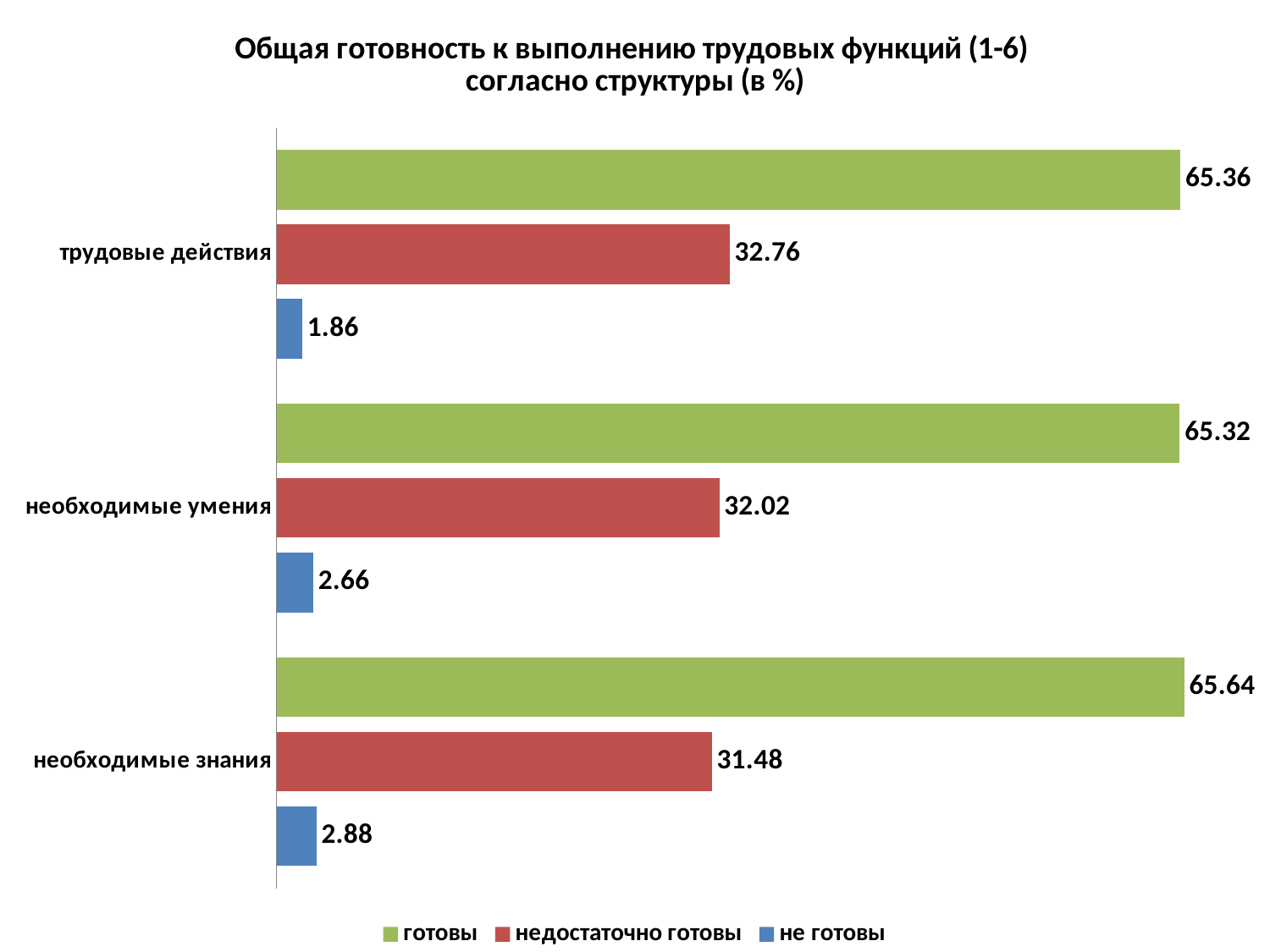

### Chart: Общая готовность к выполнению трудовых функций (1-6)
согласно структуры (в %)

| Category | не готовы | недостаточно готовы | готовы |
|---|---|---|---|
| необходимые знания | 2.88 | 31.48 | 65.64 |
| необходимые умения | 2.66 | 32.019999999999996 | 65.32000000000001 |
| трудовые действия | 1.86 | 32.760000000000005 | 65.36 |